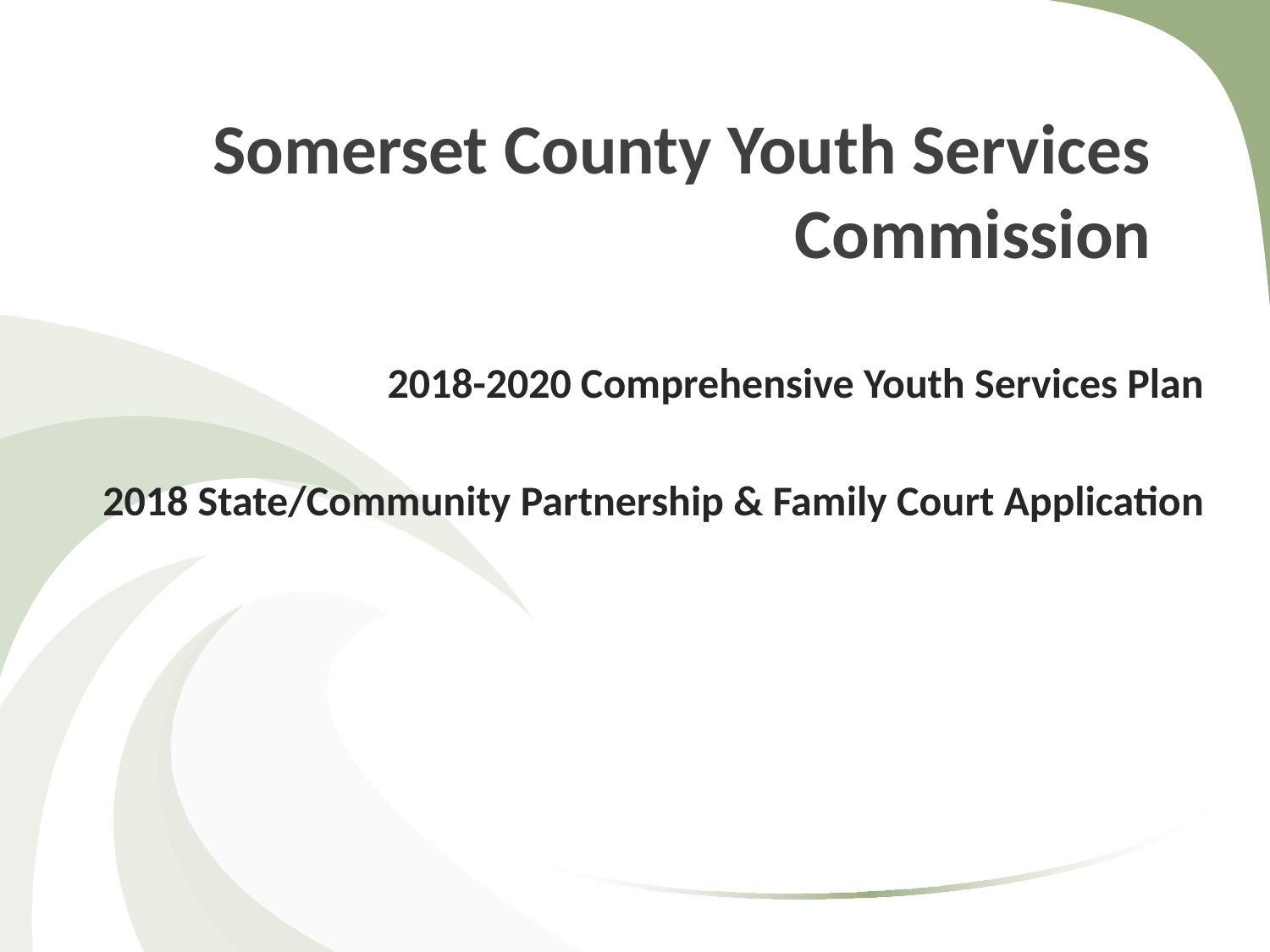

# Somerset County Youth Services Commission
2018-2020 Comprehensive Youth Services Plan

 2018 State/Community Partnership & Family Court Application